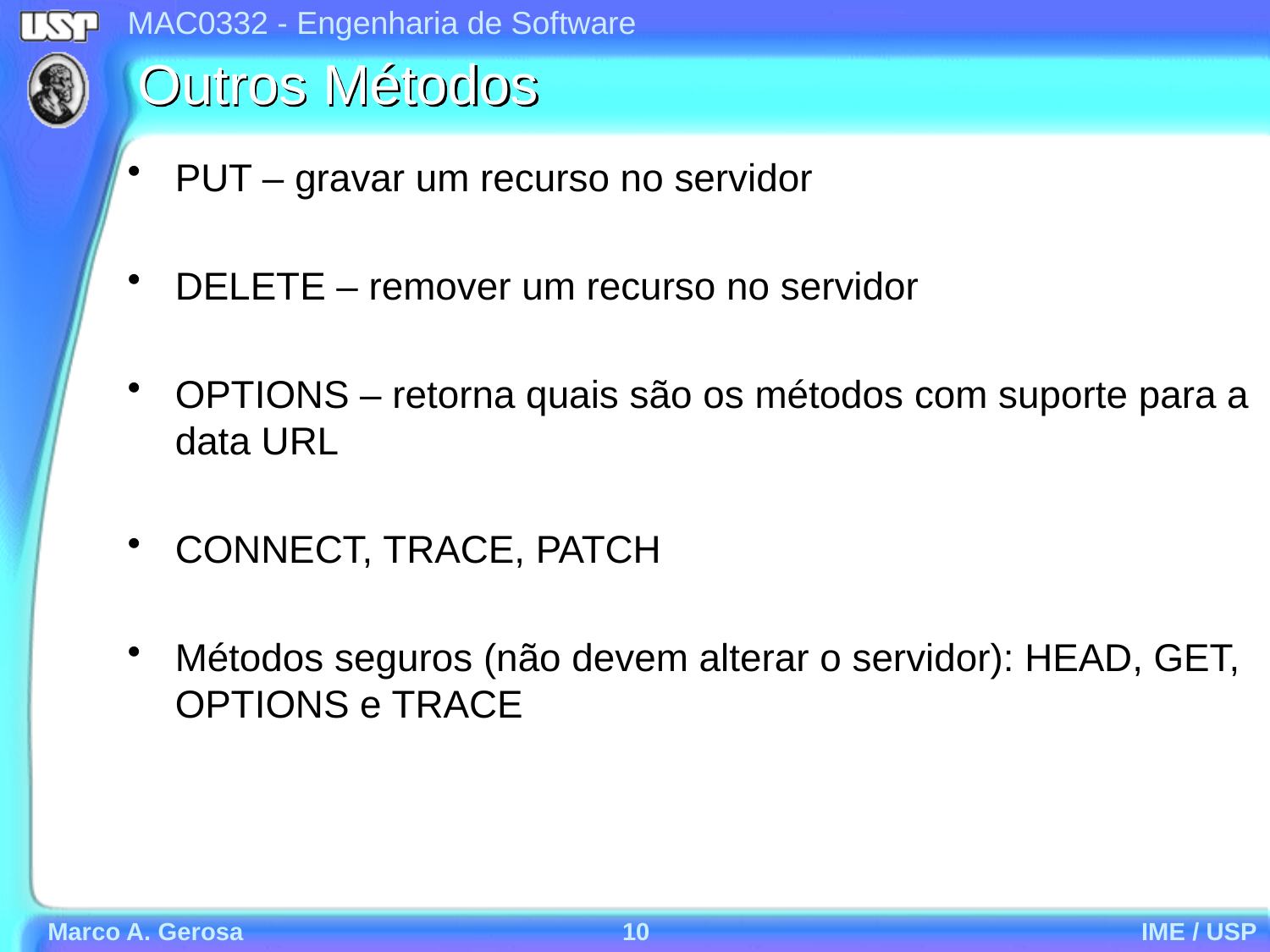

# Outros Métodos
PUT – gravar um recurso no servidor

DELETE – remover um recurso no servidor

OPTIONS – retorna quais são os métodos com suporte para a data URL

CONNECT, TRACE, PATCH

Métodos seguros (não devem alterar o servidor): HEAD, GET, OPTIONS e TRACE

Marco A. Gerosa
10
IME / USP